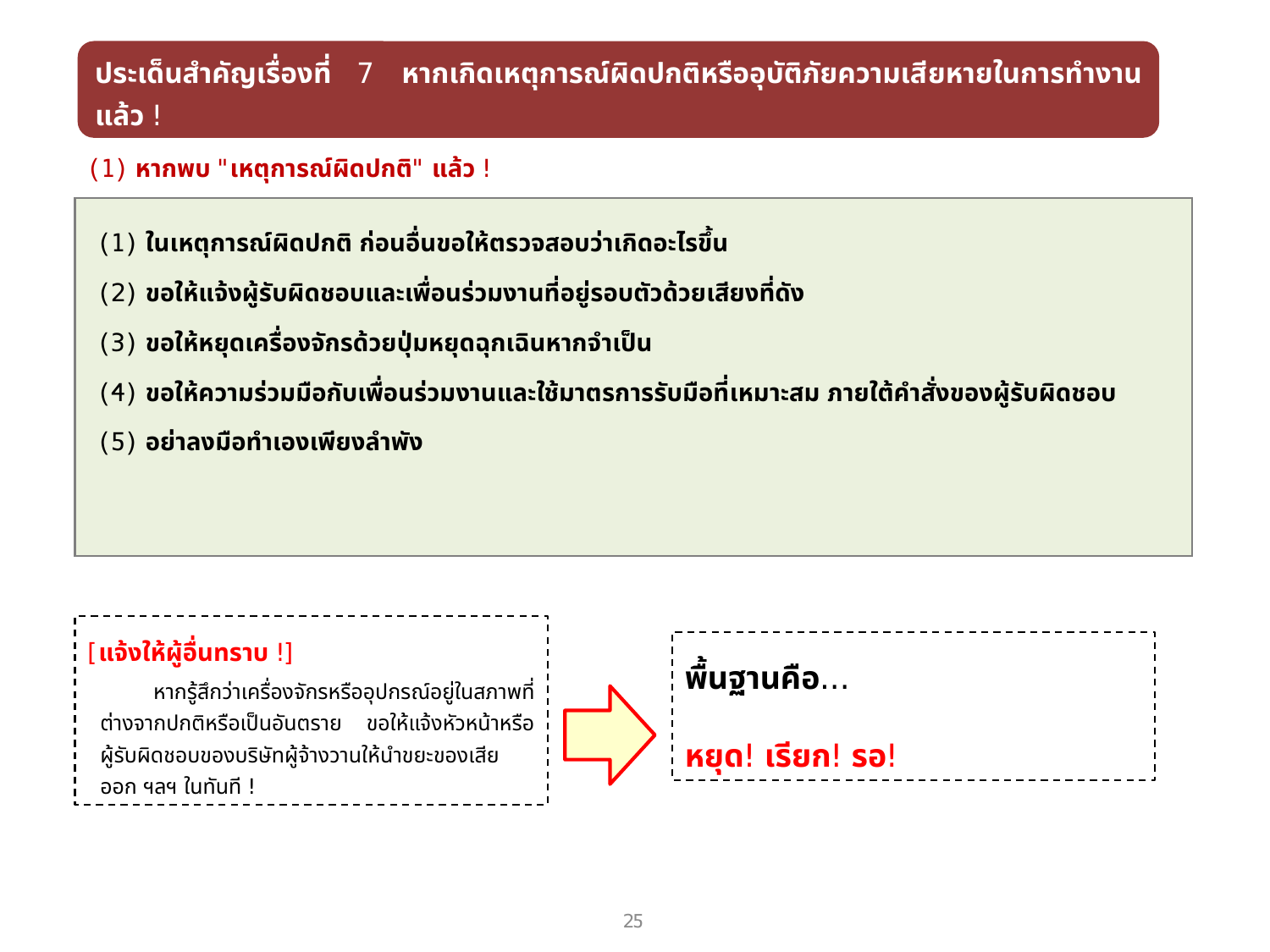

ประเด็นสำคัญเรื่องที่ 7 หากเกิดเหตุการณ์ผิดปกติหรืออุบัติภัยความเสียหายในการทำงานแล้ว !
(1) หากพบ "เหตุการณ์ผิดปกติ" แล้ว !
(1) ในเหตุการณ์ผิดปกติ ก่อนอื่นขอให้ตรวจสอบว่าเกิดอะไรขึ้น
(2) ขอให้แจ้งผู้รับผิดชอบและเพื่อนร่วมงานที่อยู่รอบตัวด้วยเสียงที่ดัง
(3) ขอให้หยุดเครื่องจักรด้วยปุ่มหยุดฉุกเฉินหากจำเป็น
(4) ขอให้ความร่วมมือกับเพื่อนร่วมงานและใช้มาตรการรับมือที่เหมาะสม ภายใต้คำสั่งของผู้รับผิดชอบ
(5) อย่าลงมือทำเองเพียงลำพัง

[แจ้งให้ผู้อื่นทราบ !]
　หากรู้สึกว่าเครื่องจักรหรืออุปกรณ์อยู่ในสภาพที่ต่างจากปกติหรือเป็นอันตราย ขอให้แจ้งหัวหน้าหรือผู้รับผิดชอบของบริษัทผู้จ้างวานให้นำขยะของเสียออก ฯลฯ ในทันที !
พื้นฐานคือ...
หยุด! เรียก! รอ!

25